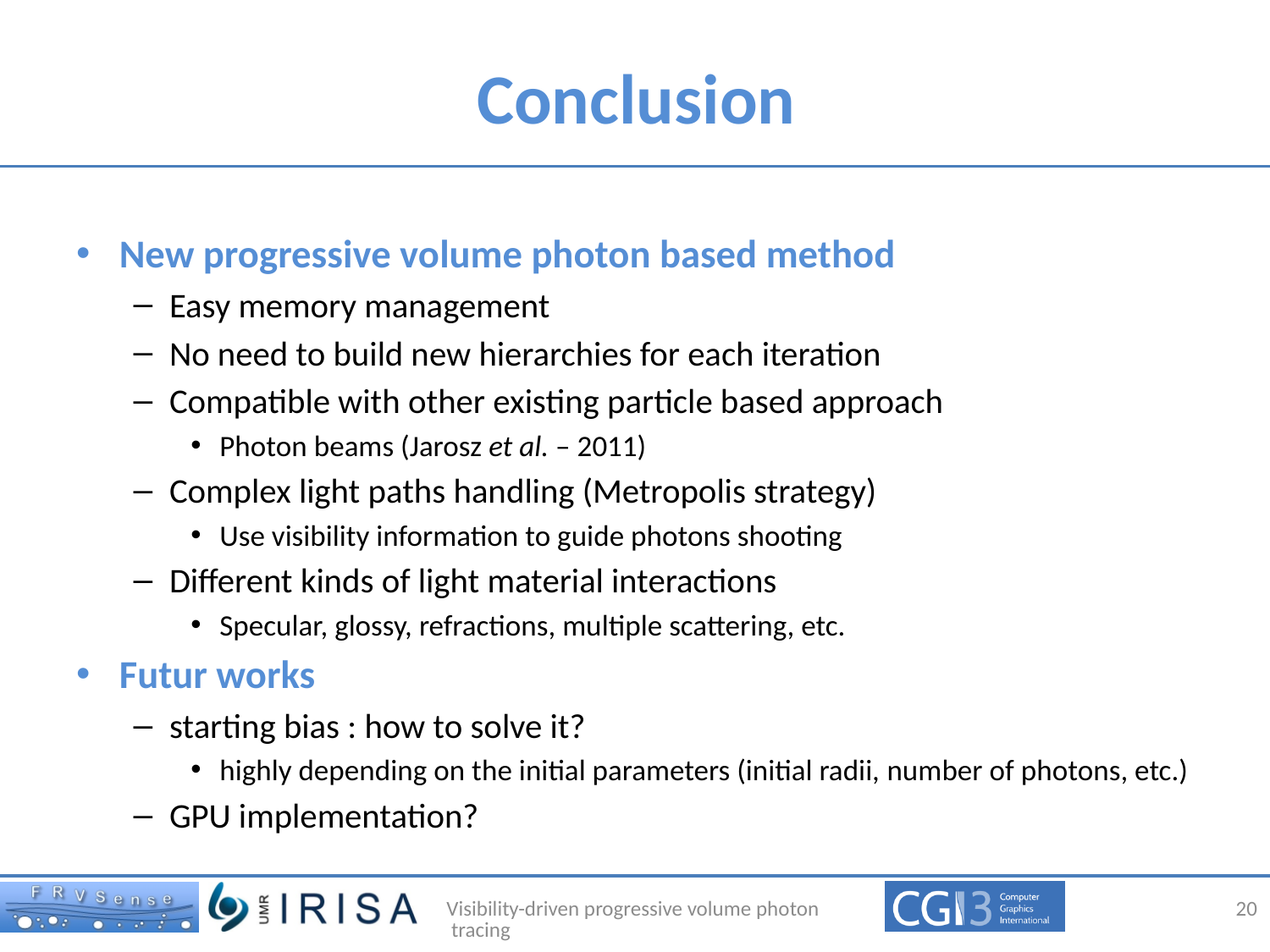

# Conclusion
New progressive volume photon based method
Easy memory management
No need to build new hierarchies for each iteration
Compatible with other existing particle based approach
Photon beams (Jarosz et al. – 2011)
Complex light paths handling (Metropolis strategy)
Use visibility information to guide photons shooting
Different kinds of light material interactions
Specular, glossy, refractions, multiple scattering, etc.
Futur works
starting bias : how to solve it?
highly depending on the initial parameters (initial radii, number of photons, etc.)
GPU implementation?
Visibility-driven progressive volume photon tracing
20